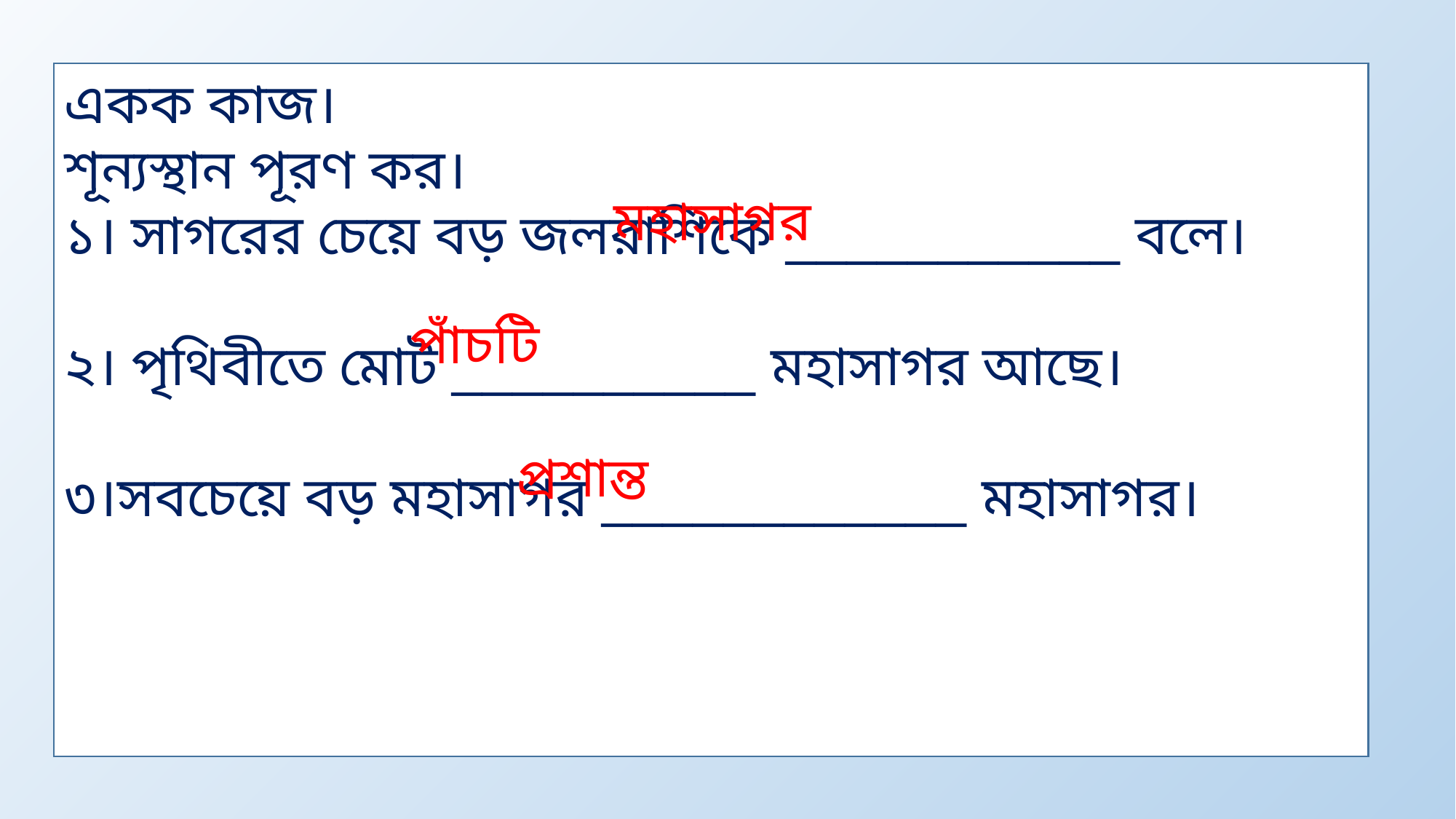

একক কাজ।
শূন্যস্থান পূরণ কর।
১। সাগরের চেয়ে বড় জলরাশিকে ___________ বলে।

২। পৃথিবীতে মোট __________ মহাসাগর আছে।

৩।সবচেয়ে বড় মহাসাগর ____________ মহাসাগর।

মহাসাগর
পাঁচটি
প্রশান্ত